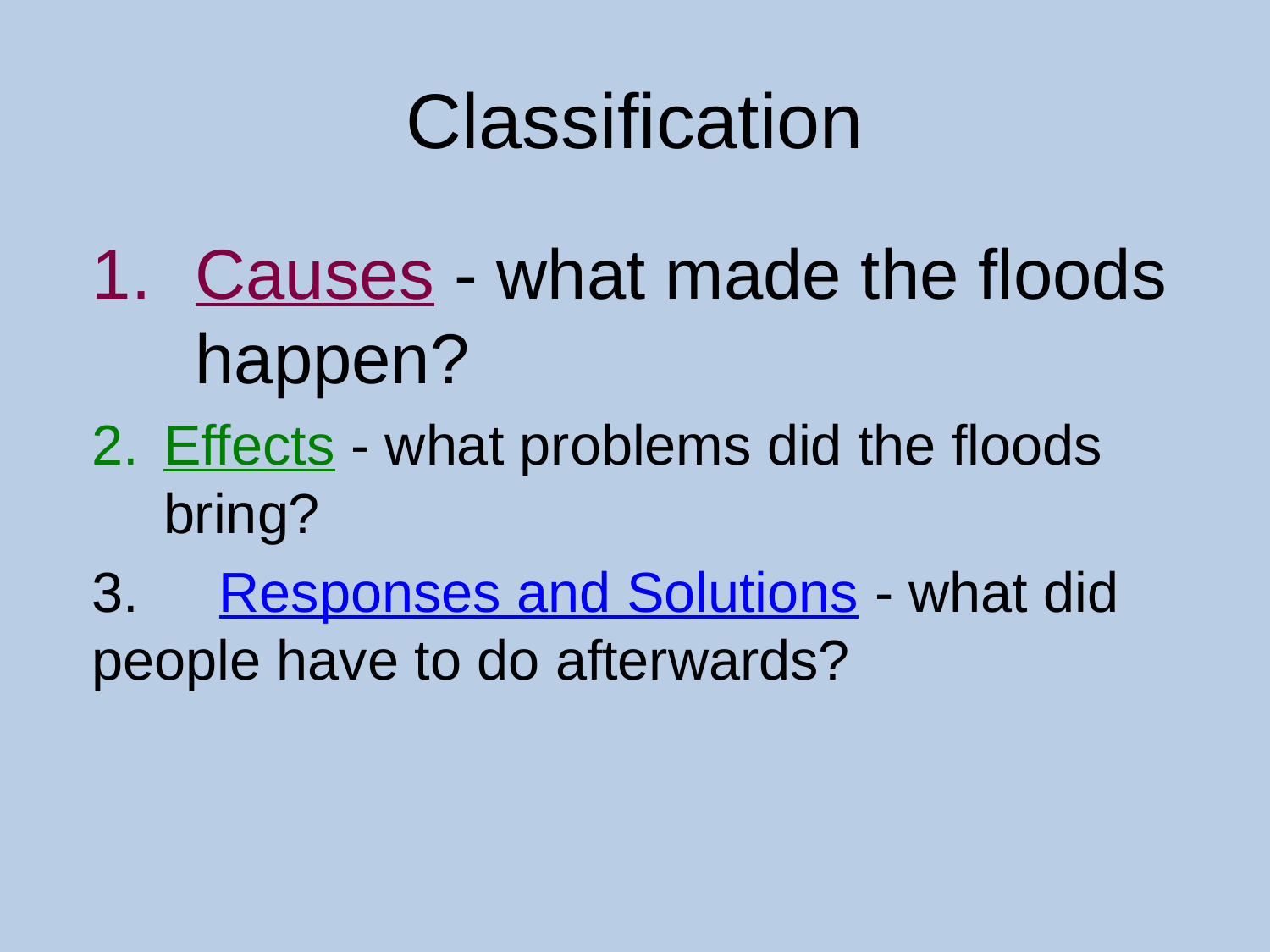

# Classification
Causes - what made the floods happen?
Effects - what problems did the floods bring?
3.	Responses and Solutions - what did people have to do afterwards?